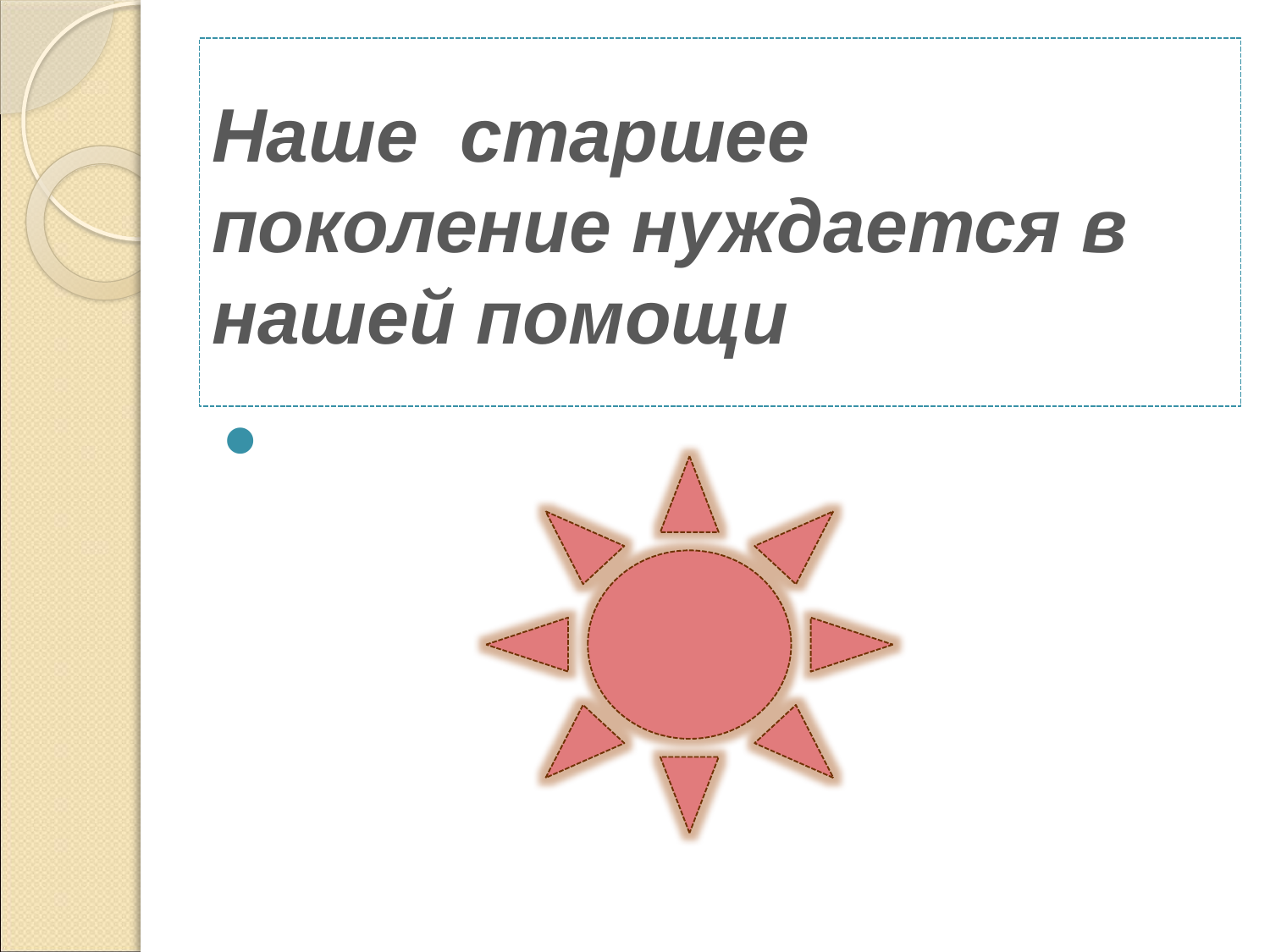

# Наше  старшее поколение нуждается в нашей помощи